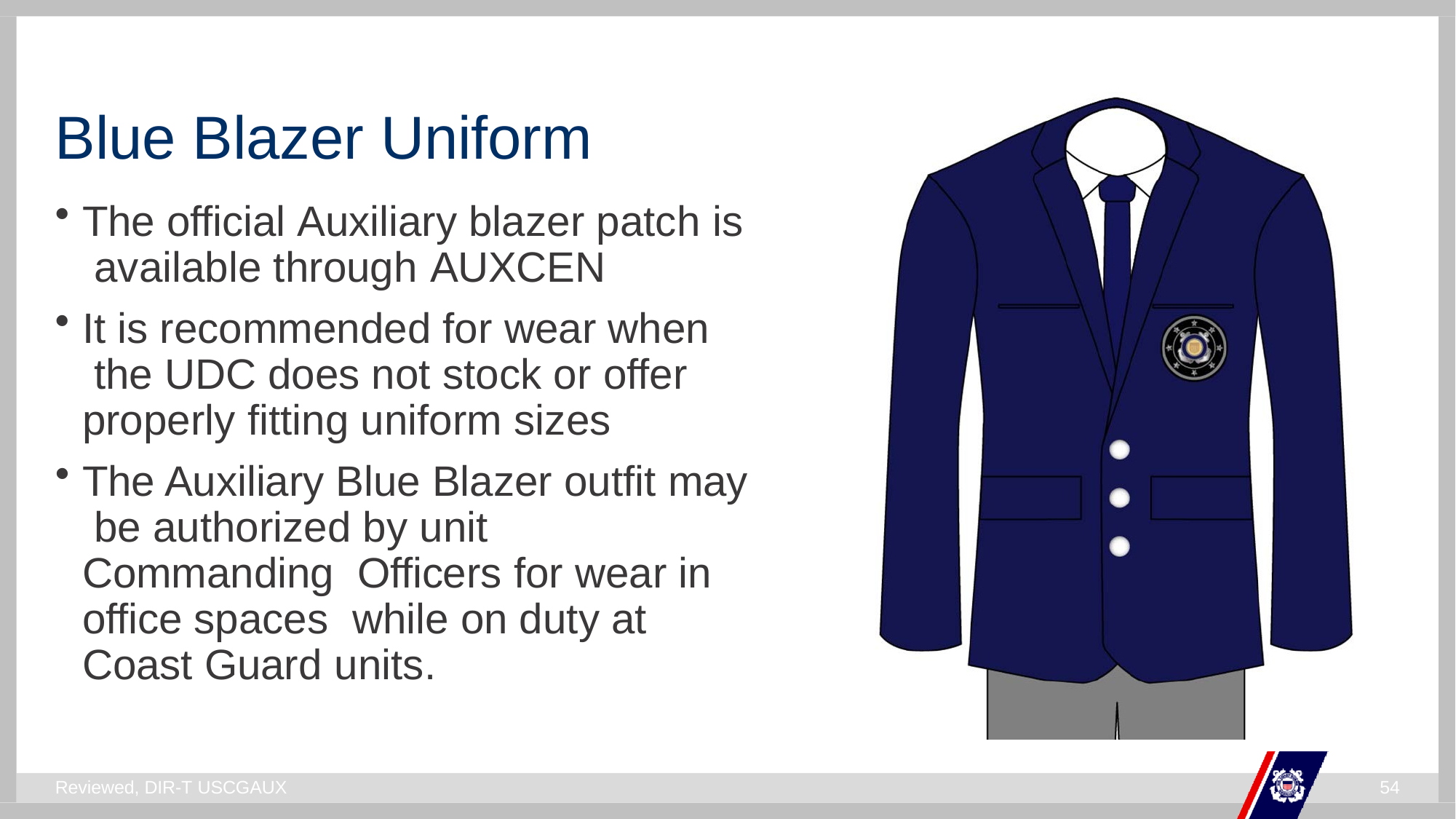

# Blue Blazer Uniform
The official Auxiliary blazer patch is  available through AUXCEN
It is recommended for wear when  the UDC does not stock or offer  properly fitting uniform sizes
The Auxiliary Blue Blazer outfit may  be authorized by unit Commanding  Officers for wear in office spaces  while on duty at Coast Guard units.
Reviewed, DIR-T USCGAUX
54